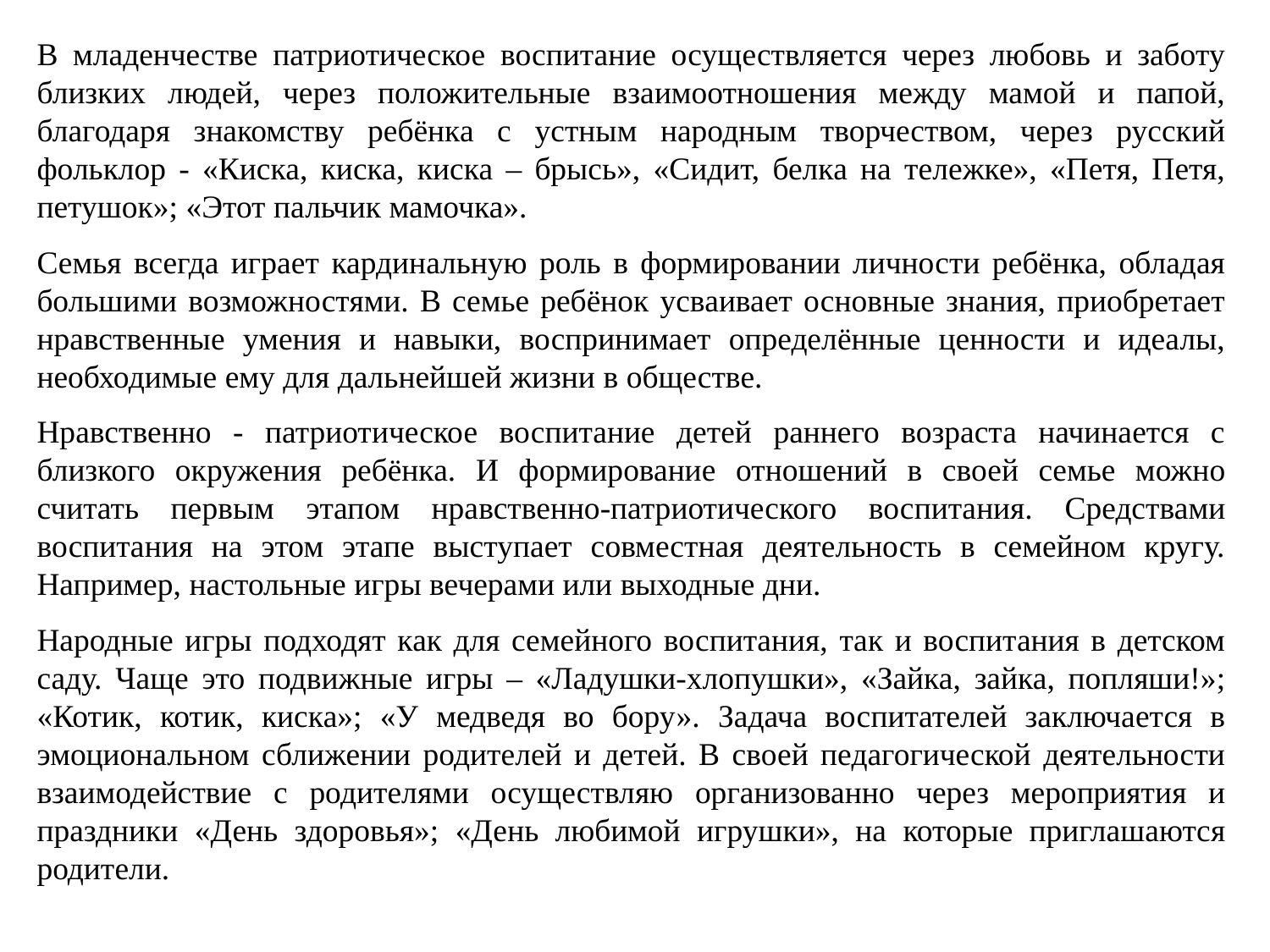

В младенчестве патриотическое воспитание осуществляется через любовь и заботу близких людей, через положительные взаимоотношения между мамой и папой, благодаря знакомству ребёнка с устным народным творчеством, через русский фольклор - «Киска, киска, киска – брысь», «Сидит, белка на тележке», «Петя, Петя, петушок»; «Этот пальчик мамочка».
Семья всегда играет кардинальную роль в формировании личности ребёнка, обладая большими возможностями. В семье ребёнок усваивает основные знания, приобретает нравственные умения и навыки, воспринимает определённые ценности и идеалы, необходимые ему для дальнейшей жизни в обществе.
Нравственно - патриотическое воспитание детей раннего возраста начинается с близкого окружения ребёнка. И формирование отношений в своей семье можно считать первым этапом нравственно-патриотического воспитания. Средствами воспитания на этом этапе выступает совместная деятельность в семейном кругу. Например, настольные игры вечерами или выходные дни.
Народные игры подходят как для семейного воспитания, так и воспитания в детском саду. Чаще это подвижные игры – «Ладушки-хлопушки», «Зайка, зайка, попляши!»; «Котик, котик, киска»; «У медведя во бору». Задача воспитателей заключается в эмоциональном сближении родителей и детей. В своей педагогической деятельности взаимодействие с родителями осуществляю организованно через мероприятия и праздники «День здоровья»; «День любимой игрушки», на которые приглашаются родители.